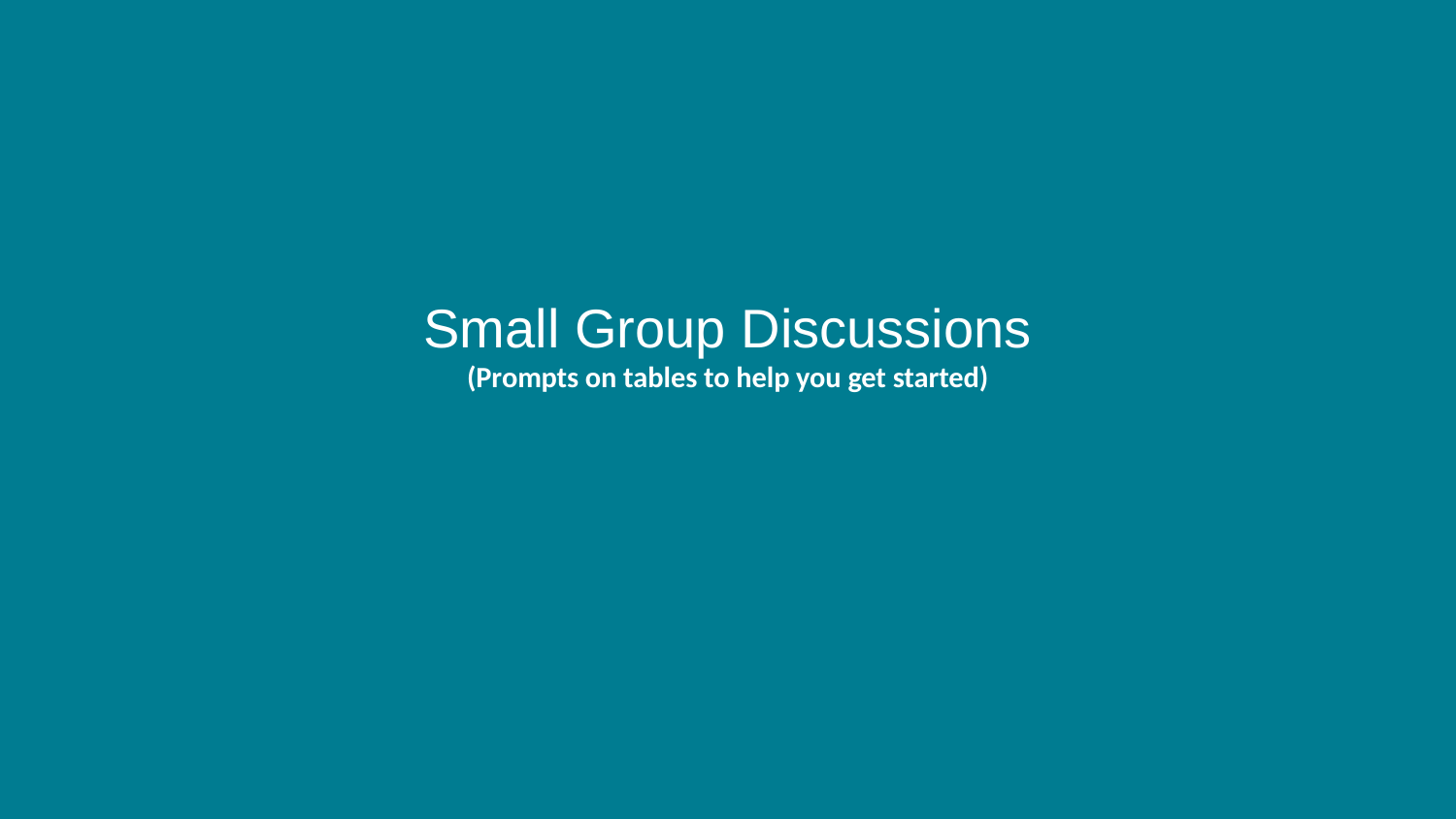

# Small Group Discussions
(Prompts on tables to help you get started)